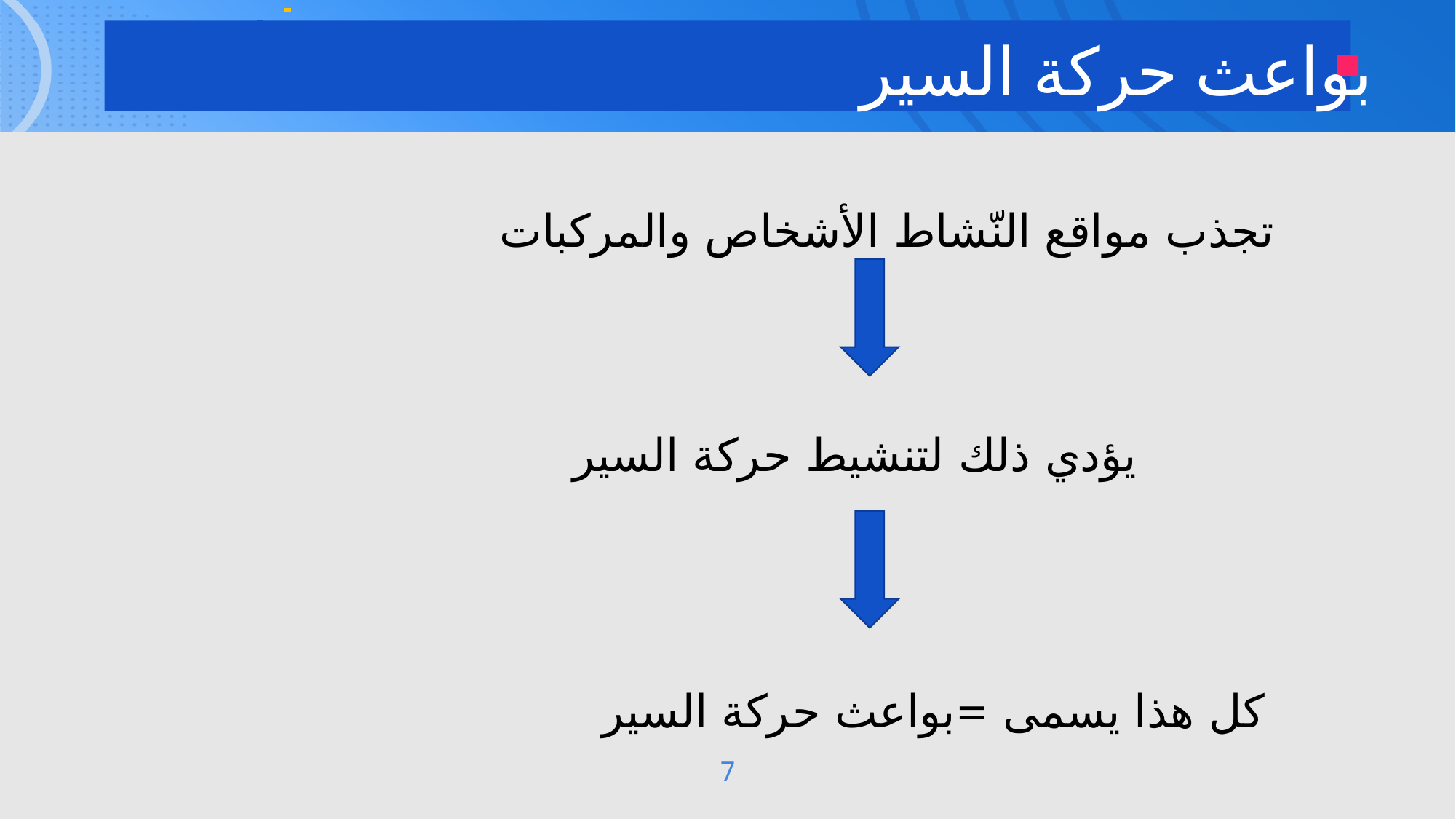

بواعث حركة السير
تجذب مواقع النّشاط الأشخاص والمركبات

يؤدي ذلك لتنشيط حركة السير

كل هذا يسمى =بواعث حركة السير